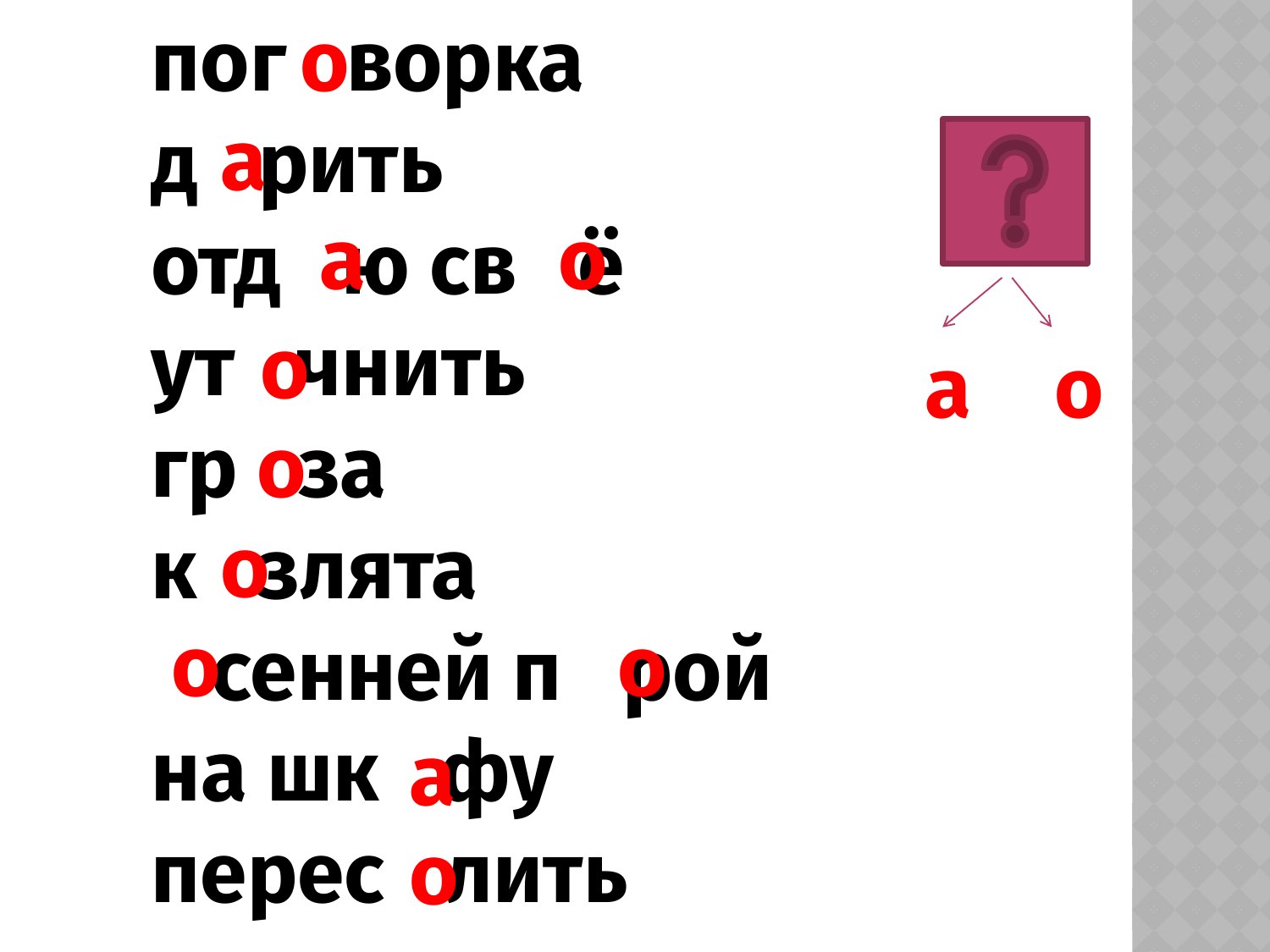

пог   ворка
д   рить
отд   ю св   ё
ут   чнить
гр   за
к   злята
   сенней п   рой
на шк   фу
перес   лить
о
а

а
о
о
а
о
о
о
о
о
а
о